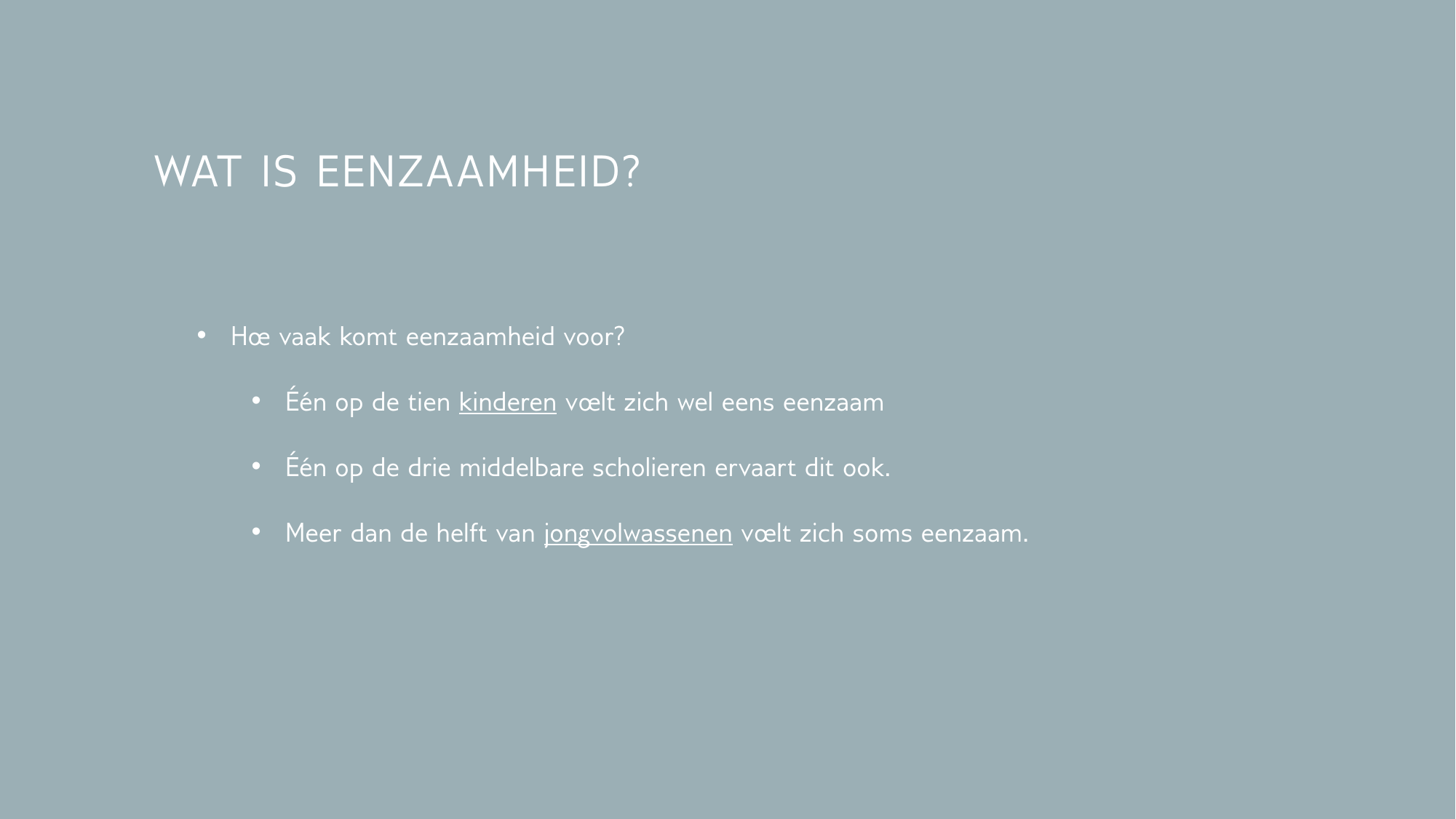

# WAT IS EENZAAMHEID?
Hoe vaak komt eenzaamheid voor?
Één op de tien kinderen voelt zich wel eens eenzaam
Één op de drie middelbare scholieren ervaart dit ook.
Meer dan de helft van jongvolwassenen voelt zich soms eenzaam.